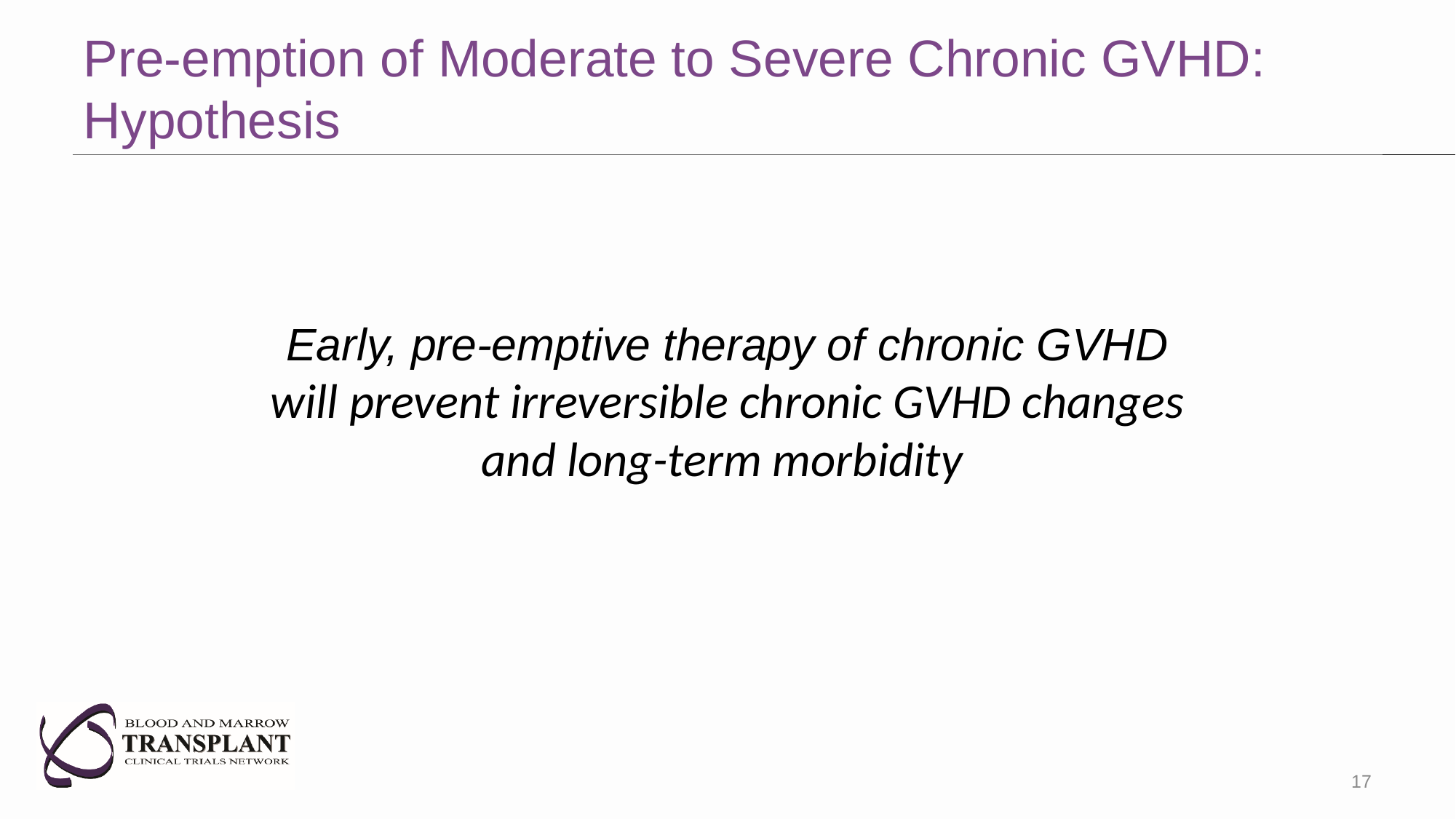

# Pre-emption of Moderate to Severe Chronic GVHD: Hypothesis
Early, pre-emptive therapy of chronic GVHD will prevent irreversible chronic GVHD changes and long-term morbidity
17